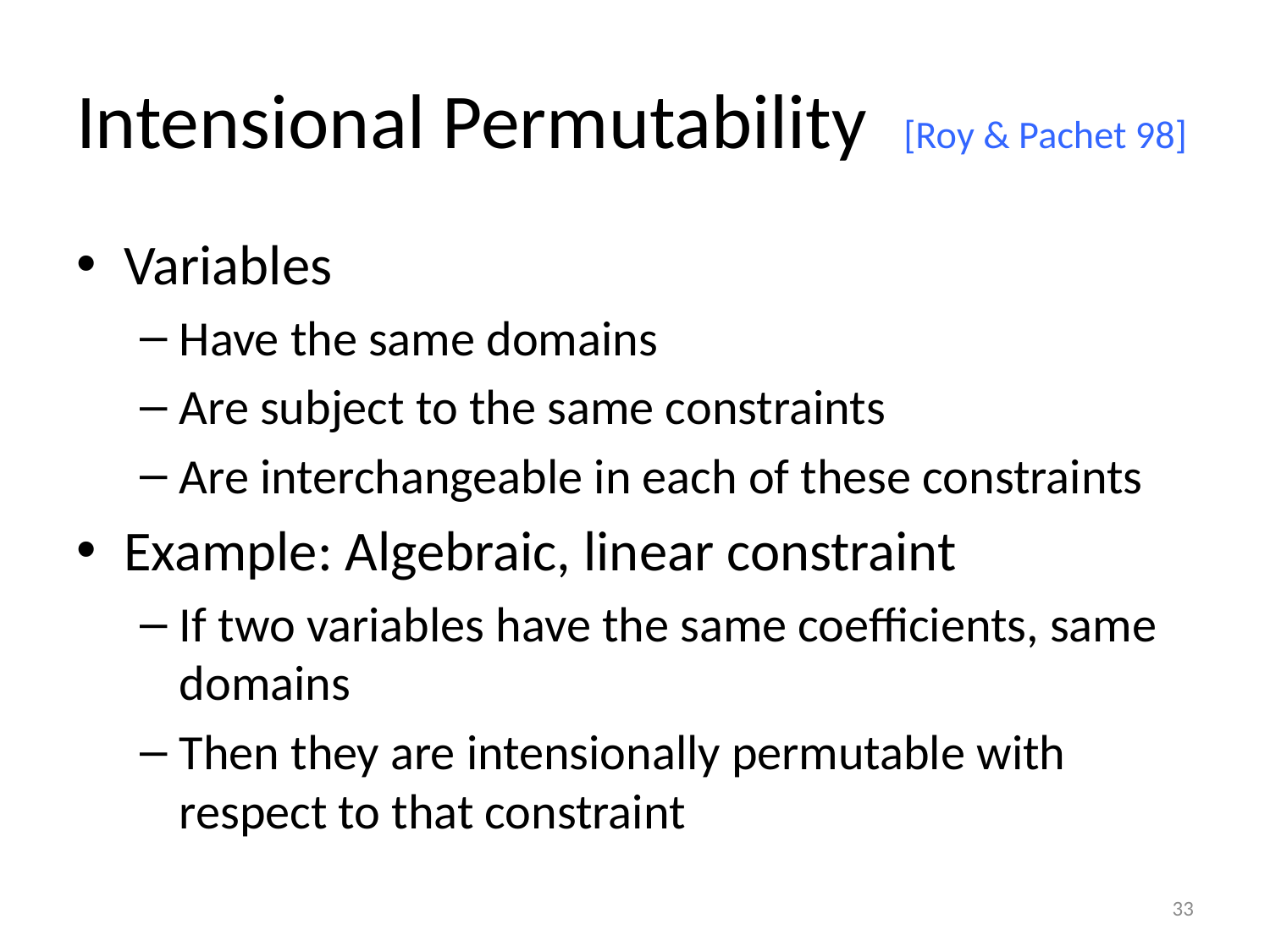

# Intensional Permutability 	[Roy & Pachet 98]
Variables
Have the same domains
Are subject to the same constraints
Are interchangeable in each of these constraints
Example: Algebraic, linear constraint
If two variables have the same coefficients, same domains
Then they are intensionally permutable with respect to that constraint
33